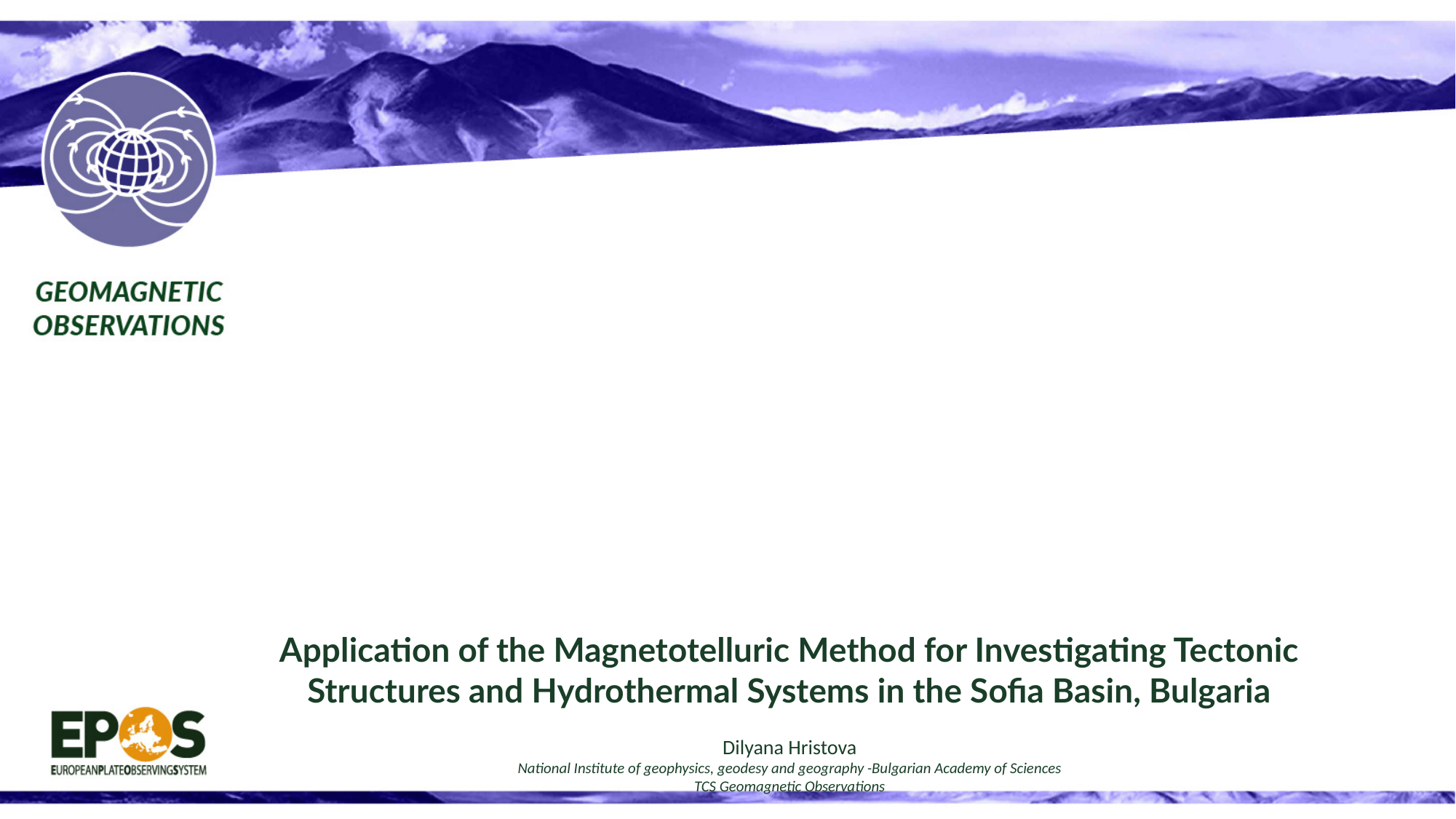

# Application of the Magnetotelluric Method for Investigating Tectonic Structures and Hydrothermal Systems in the Sofia Basin, Bulgaria Dilyana Hristova National Institute of geophysics, geodesy and geography -Bulgarian Academy of Sciences TCS Geomagnetic Observations